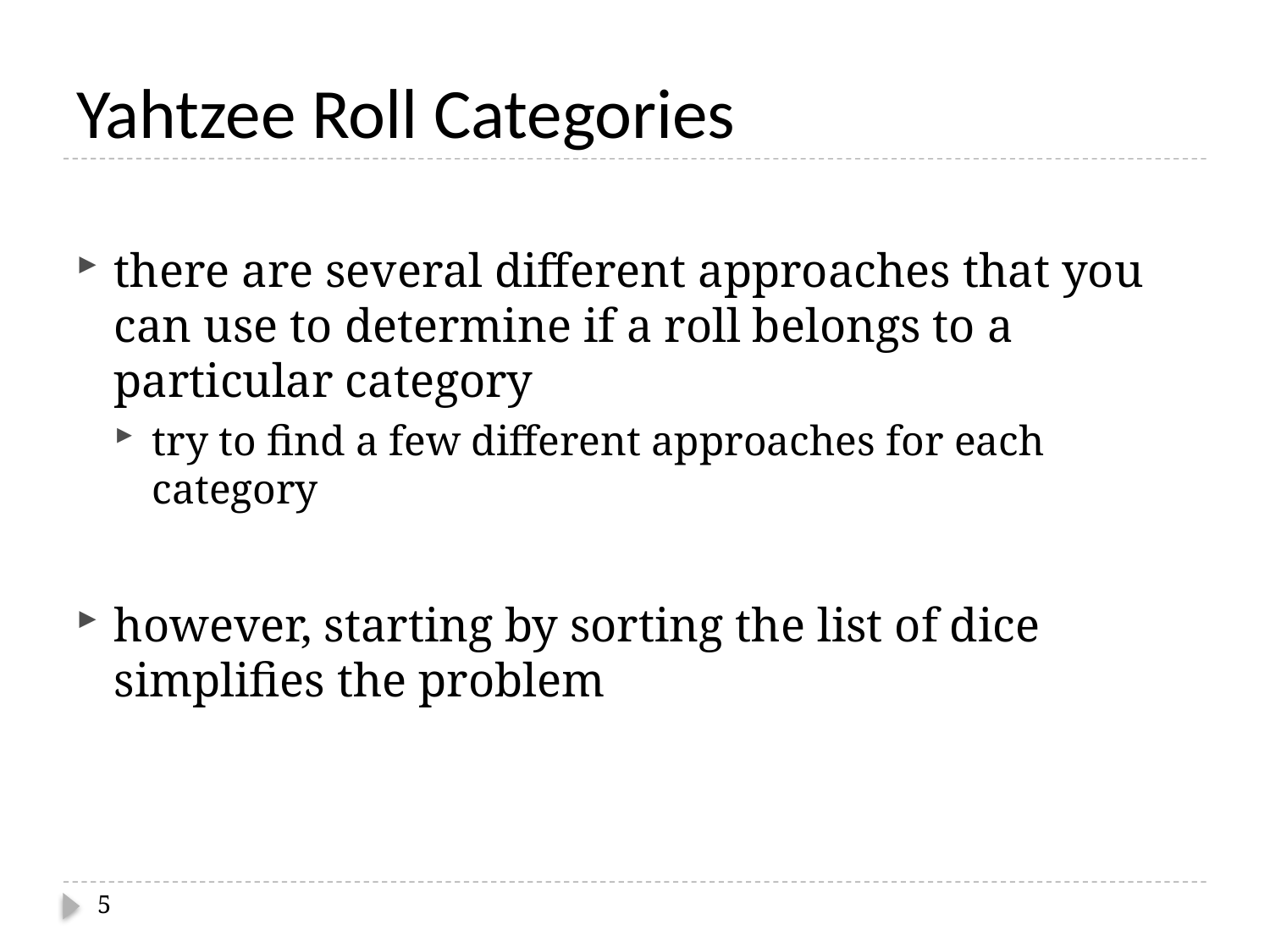

# Yahtzee Roll Categories

there are several different approaches that you can use to determine if a roll belongs to a particular category
try to find a few different approaches for each category

however, starting by sorting the list of dice simplifies the problem
5